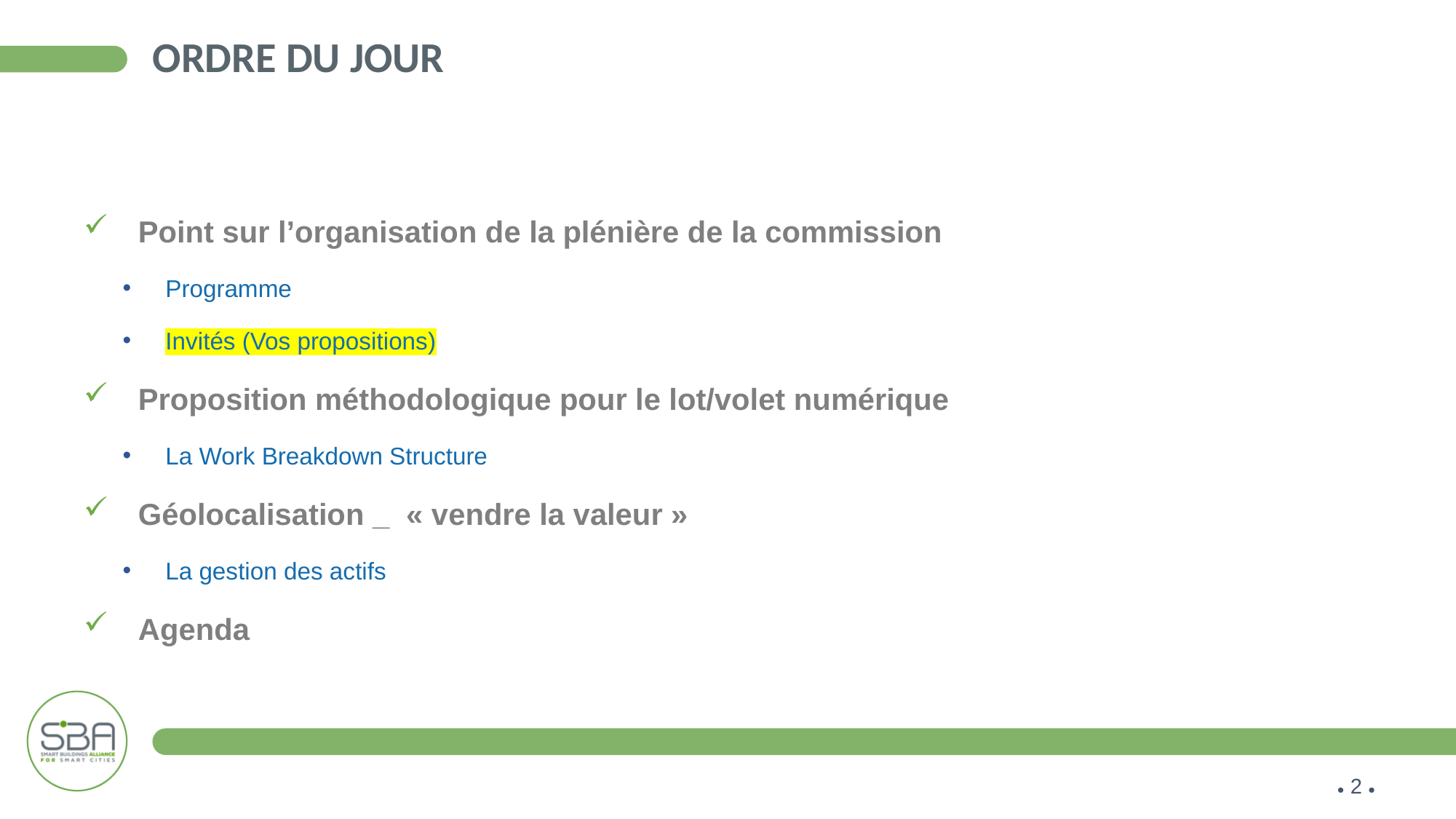

# Ordre du jour

Point sur l’organisation de la plénière de la commission
Programme
Invités (Vos propositions)
Proposition méthodologique pour le lot/volet numérique
La Work Breakdown Structure
Géolocalisation _  « vendre la valeur »
La gestion des actifs
Agenda